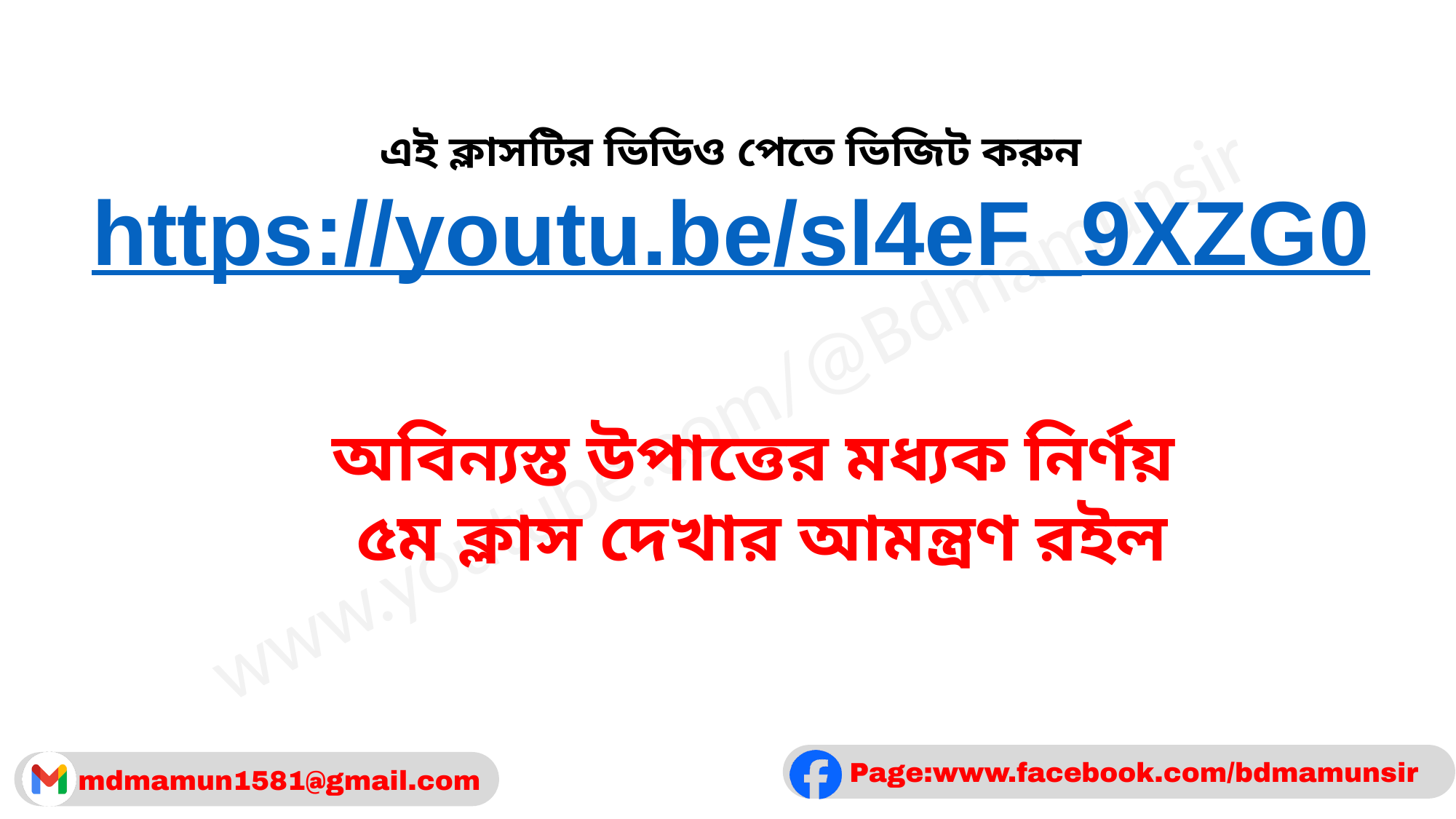

এই ক্লাসটির ভিডিও পেতে ভিজিট করুন
https://youtu.be/sl4eF_9XZG0
অবিন্যস্ত উপাত্তের মধ্যক নির্ণয়
 ৫ম ক্লাস দেখার আমন্ত্রণ রইল